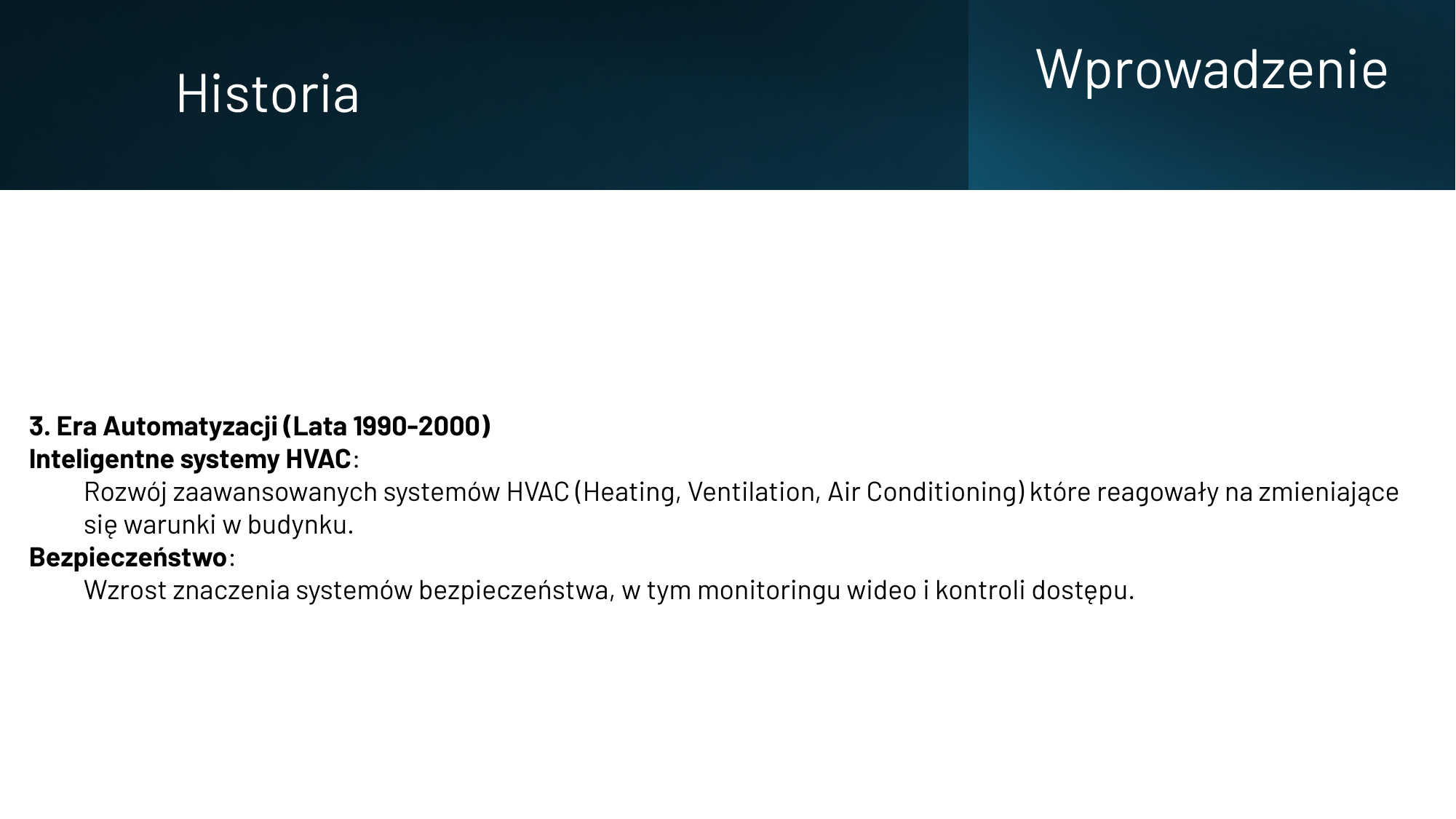

Historia
Wprowadzenie
3. Era Automatyzacji (Lata 1990-2000)
Inteligentne systemy HVAC:
Rozwój zaawansowanych systemów HVAC (Heating, Ventilation, Air Conditioning) które reagowały na zmieniające się warunki w budynku.
Bezpieczeństwo:
Wzrost znaczenia systemów bezpieczeństwa, w tym monitoringu wideo i kontroli dostępu.